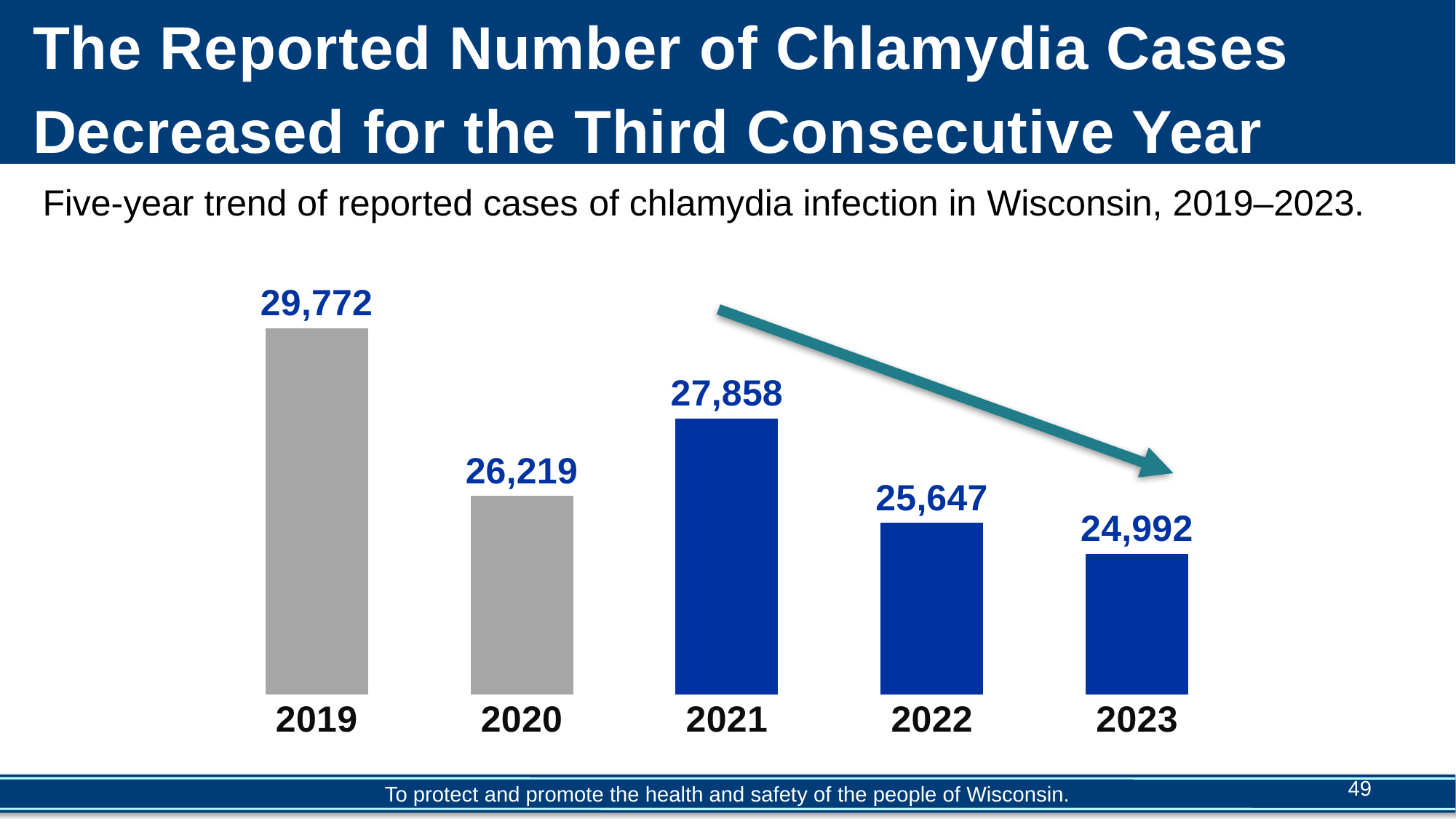

# The Reported Number of Chlamydia Cases Decreased for the Third Consecutive Year
Five-year trend of reported cases of chlamydia infection in Wisconsin, 2019–2023.

### Chart

| Category | Chlamydia |
|---|---|
| 2019 | 29772.0 |
| 2020 | 26219.0 |
| 2021 | 27858.0 |
| 2022 | 25647.0 |
| 2023 | 24992.0 |
49